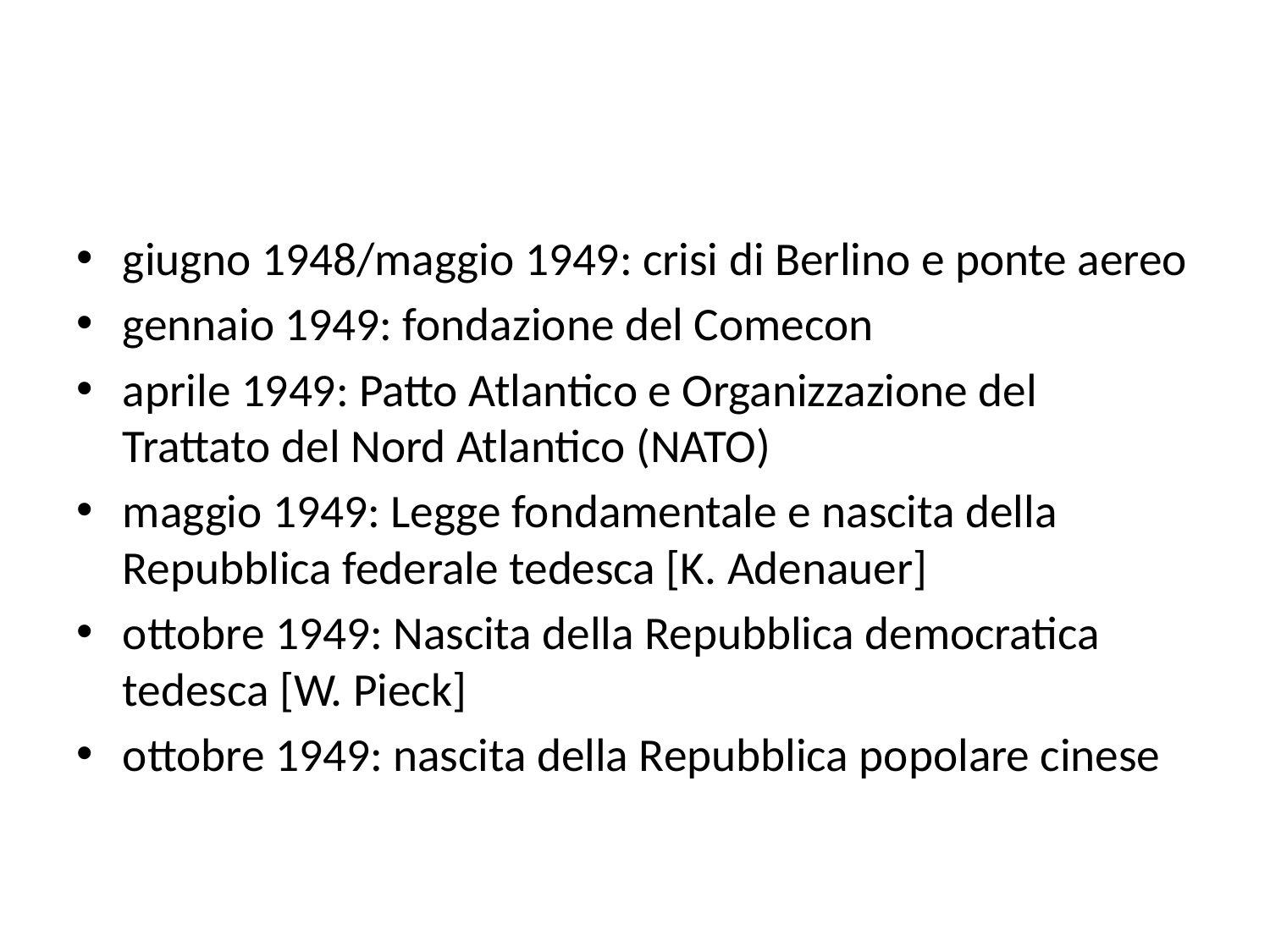

#
giugno 1948/maggio 1949: crisi di Berlino e ponte aereo
gennaio 1949: fondazione del Comecon
aprile 1949: Patto Atlantico e Organizzazione del Trattato del Nord Atlantico (NATO)
maggio 1949: Legge fondamentale e nascita della Repubblica federale tedesca [K. Adenauer]
ottobre 1949: Nascita della Repubblica democratica tedesca [W. Pieck]
ottobre 1949: nascita della Repubblica popolare cinese